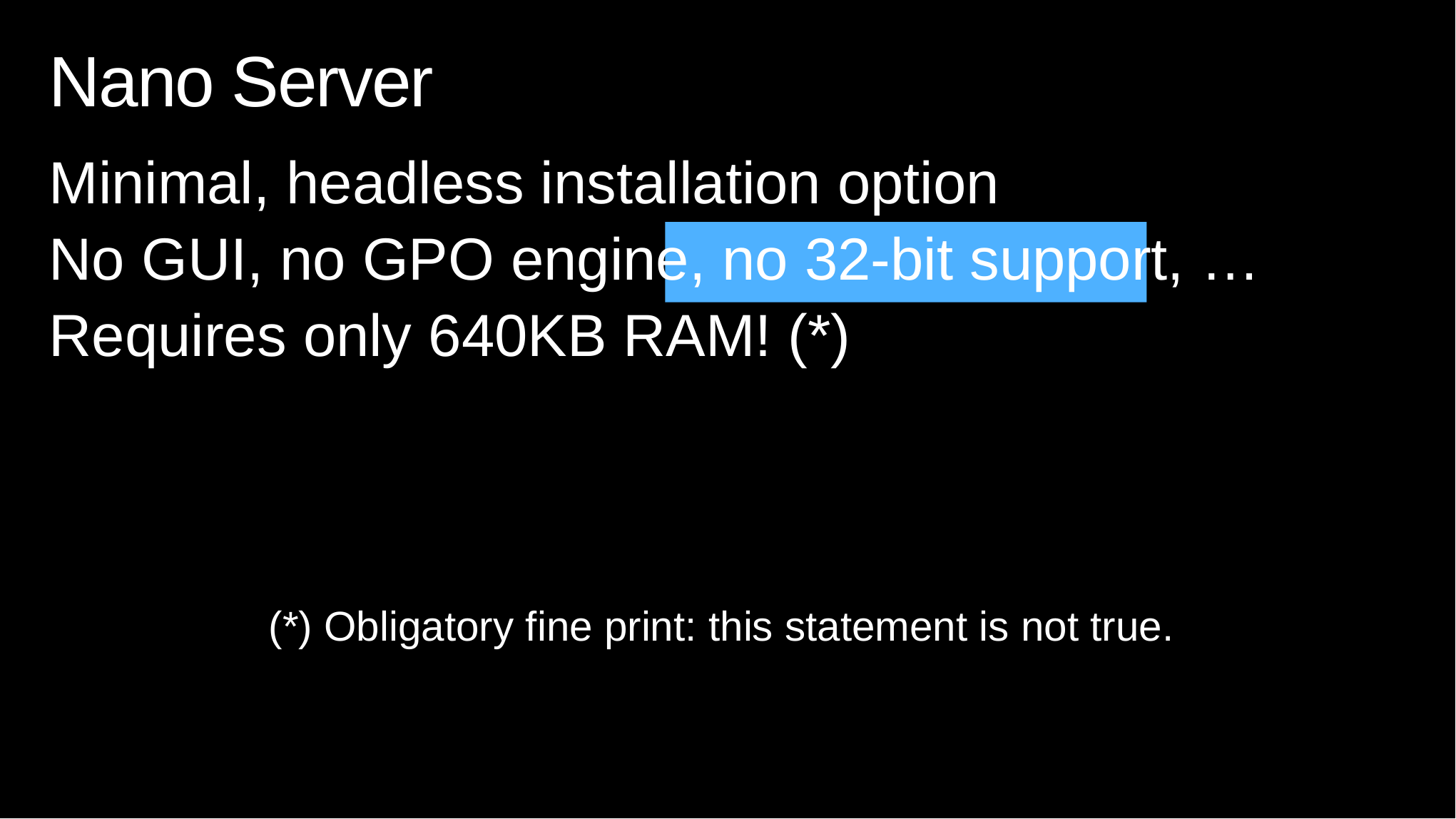

# Nano Server
Minimal, headless installation option
No GUI, no GPO engine, no 32-bit support, …
Requires only 640KB RAM! (*)

(*) Obligatory fine print: this statement is not true.